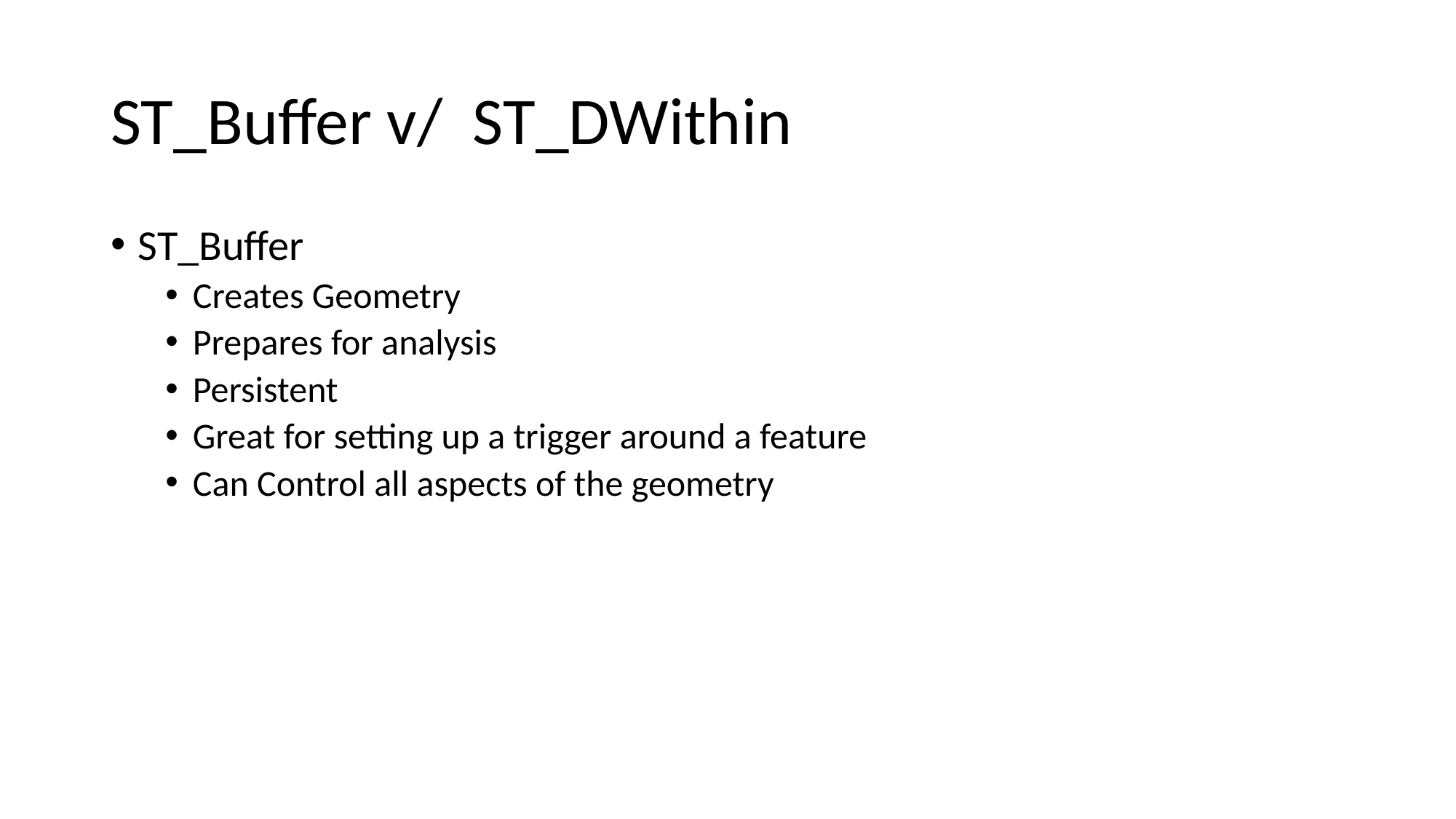

# ST_Buffer v/  ST_DWithin
ST_Buffer
Creates Geometry
Prepares for analysis
Persistent
Great for setting up a trigger around a feature
Can Control all aspects of the geometry